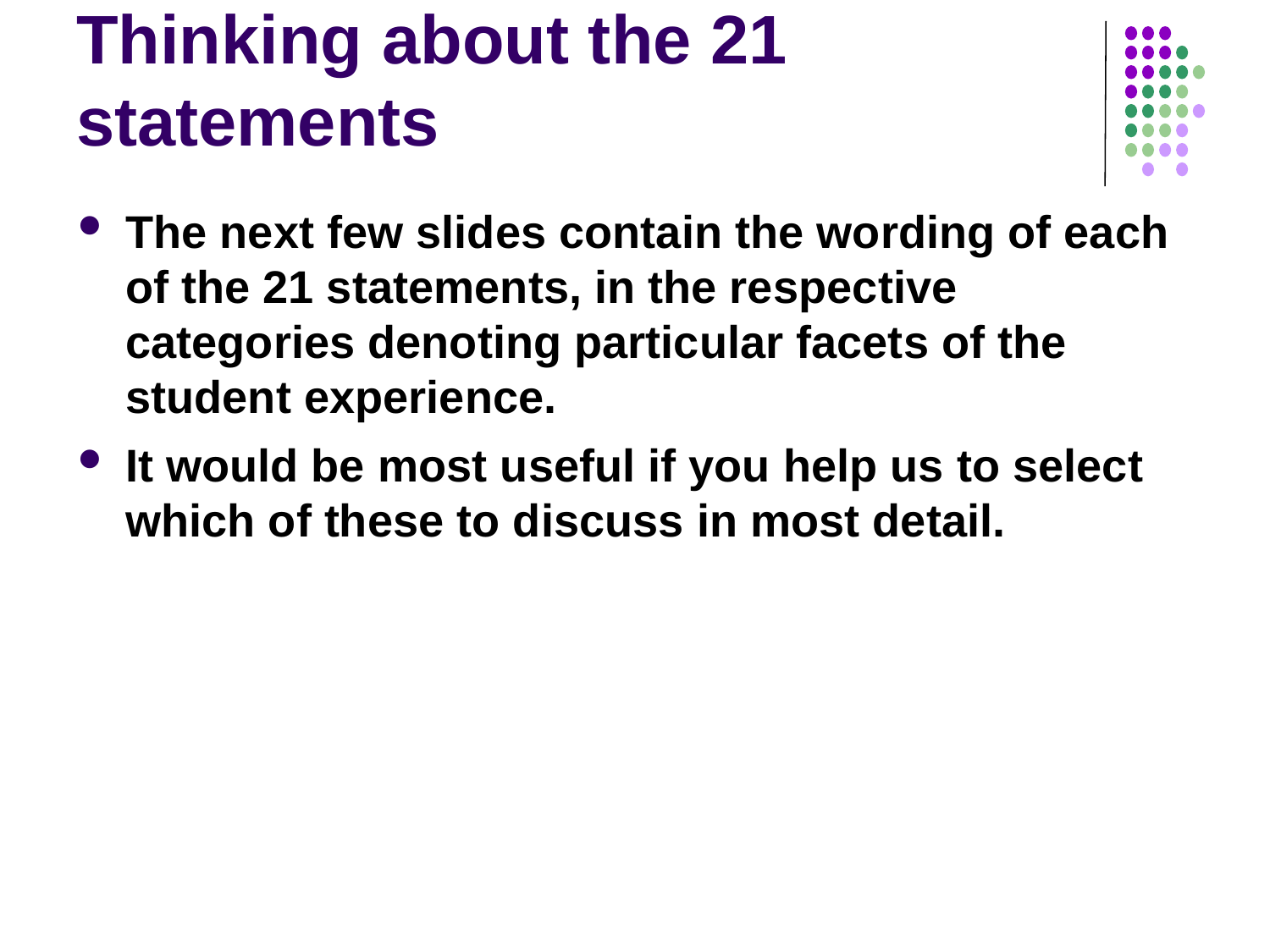

# Thinking about the 21 statements
The next few slides contain the wording of each of the 21 statements, in the respective categories denoting particular facets of the student experience.
It would be most useful if you help us to select which of these to discuss in most detail.